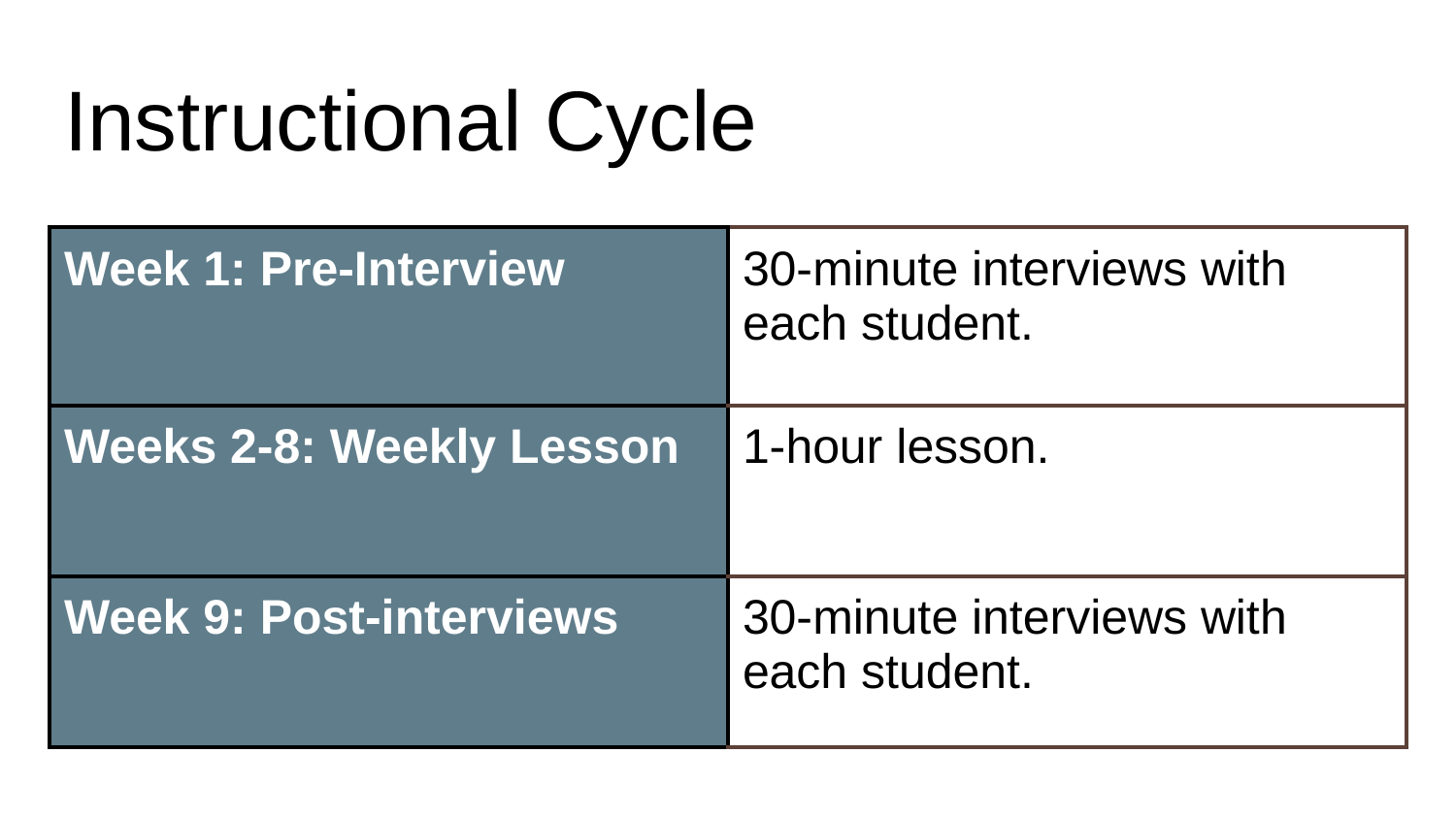

# Instructional Cycle
| Week 1: Pre-Interview | 30-minute interviews with each student. |
| --- | --- |
| Weeks 2-8: Weekly Lesson | 1-hour lesson. |
| Week 9: Post-interviews | 30-minute interviews with each student. |